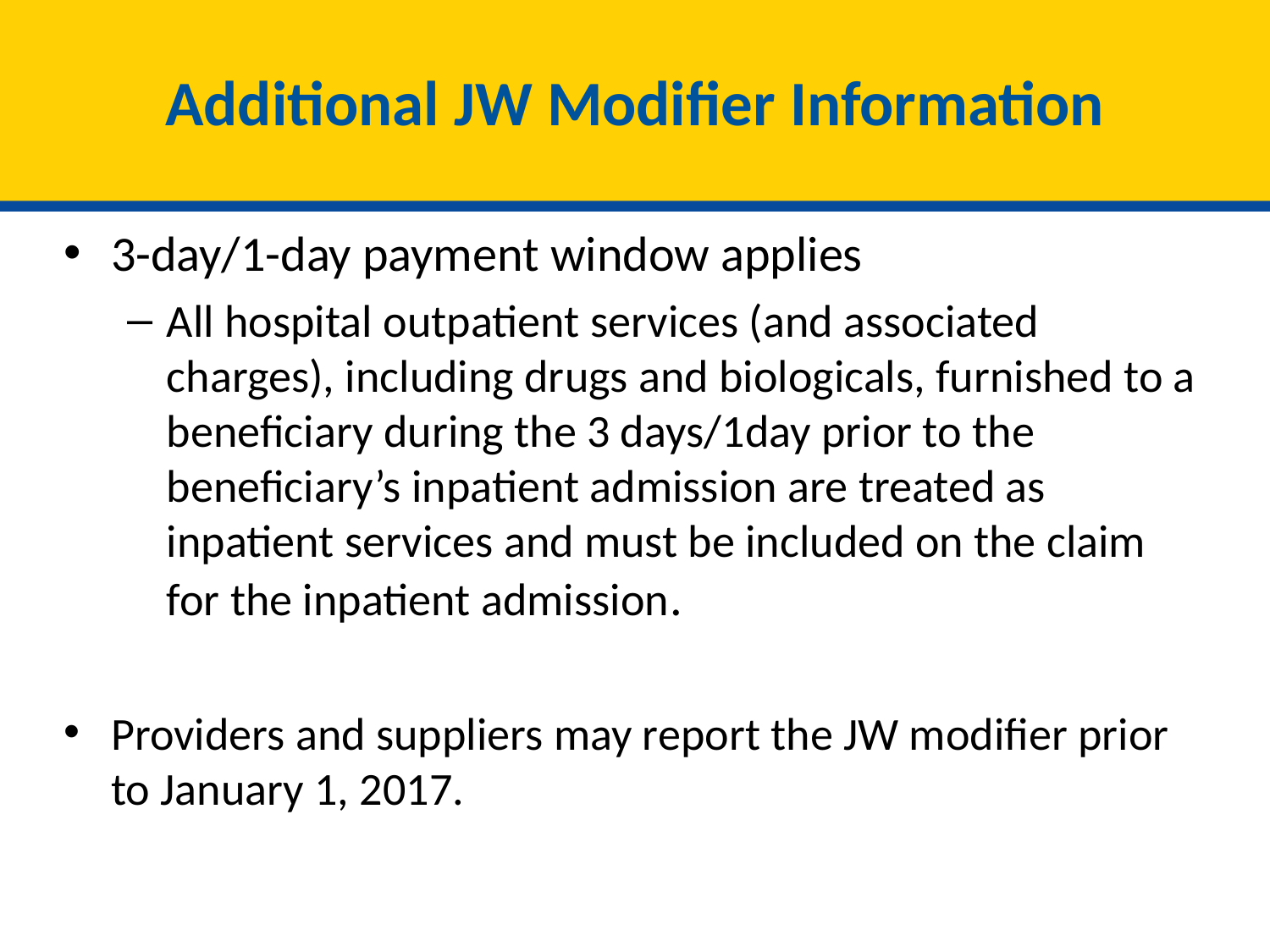

# Additional JW Modifier Information
3-day/1-day payment window applies
All hospital outpatient services (and associated charges), including drugs and biologicals, furnished to a beneficiary during the 3 days/1day prior to the beneficiary’s inpatient admission are treated as inpatient services and must be included on the claim for the inpatient admission.

Providers and suppliers may report the JW modifier prior to January 1, 2017.